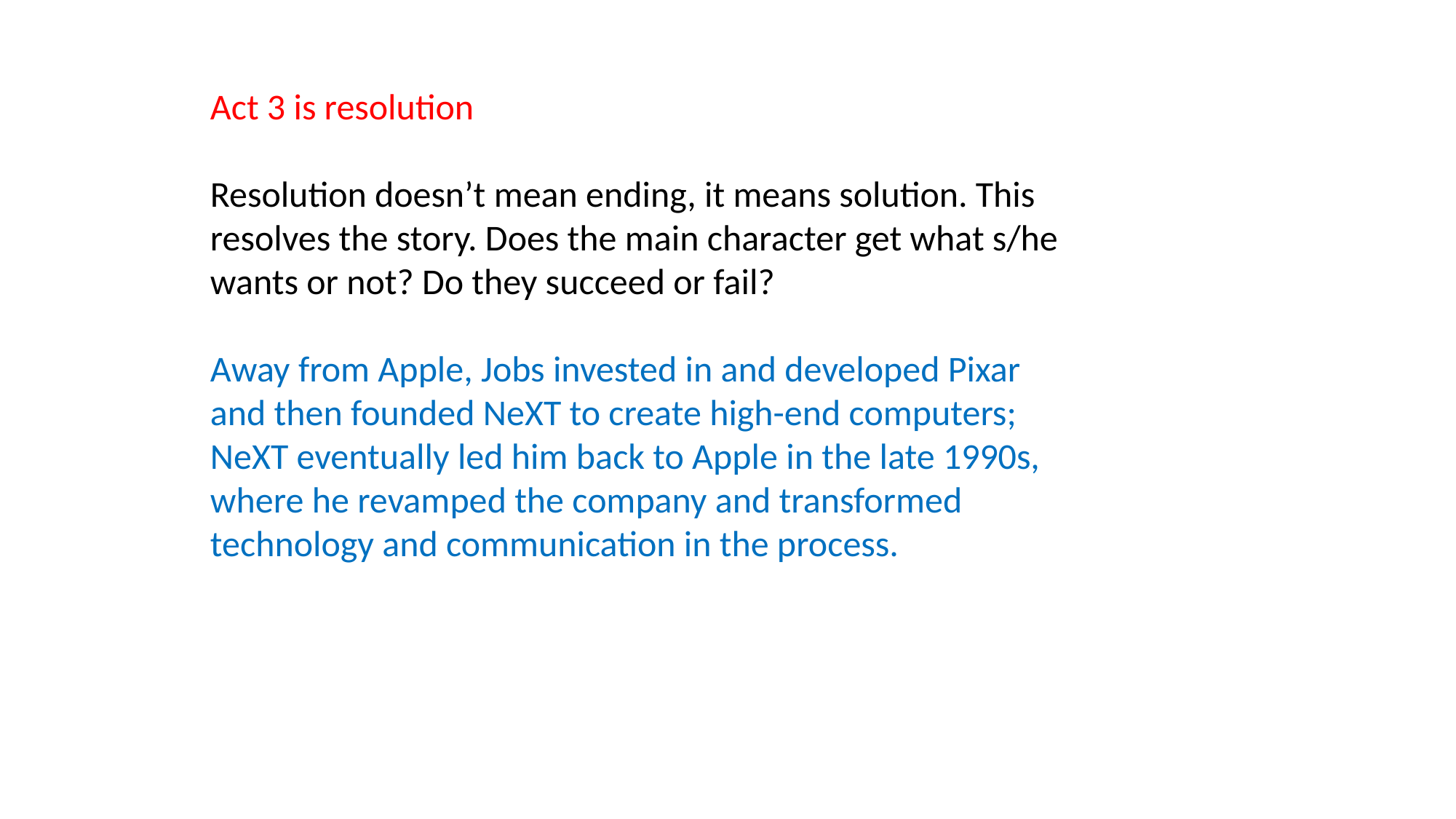

Act 3 is resolution

Resolution doesn’t mean ending, it means solution. This resolves the story. Does the main character get what s/he wants or not? Do they succeed or fail?

Away from Apple, Jobs invested in and developed Pixar and then founded NeXT to create high-end computers; NeXT eventually led him back to Apple in the late 1990s, where he revamped the company and transformed technology and communication in the process.